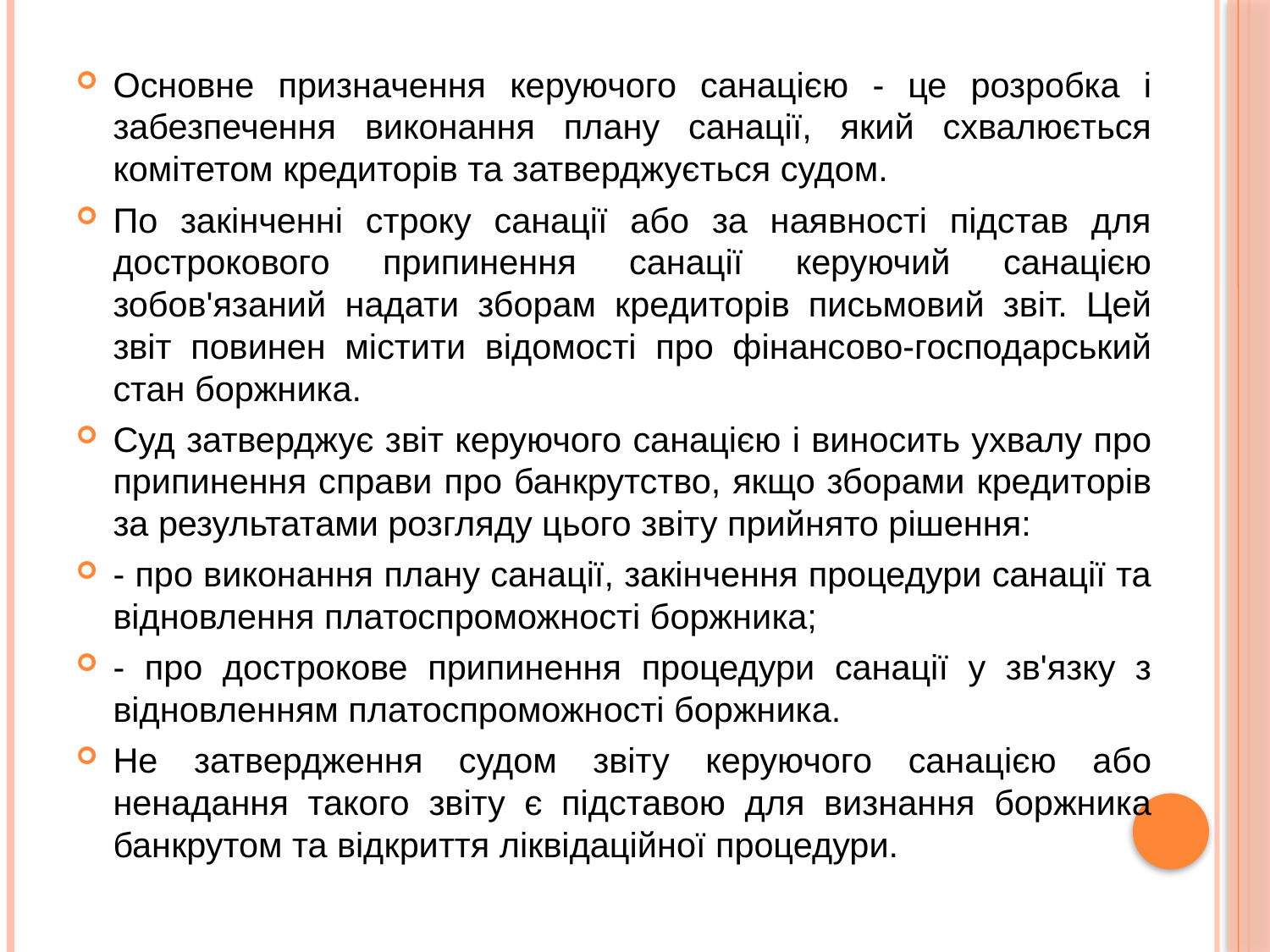

Основне призначення керуючого санацією - це розробка і забезпечення виконання плану санації, який схвалюється комітетом кредиторів та затверджується судом.
По закінченні строку санації або за наявності підстав для дострокового припинення санації керуючий санацією зобов'язаний надати зборам кредиторів письмовий звіт. Цей звіт повинен містити відомості про фінансово-господарський стан боржника.
Суд затверджує звіт керуючого санацією і виносить ухвалу про припинення справи про банкрутство, якщо зборами кредиторів за результатами розгляду цього звіту прийнято рішення:
- про виконання плану санації, закінчення процедури санації та відновлення платоспроможності боржника;
- про дострокове припинення процедури санації у зв'язку з відновленням платоспроможності боржника.
Не затвердження судом звіту керуючого санацією або ненадання такого звіту є підставою для визнання боржника банкрутом та відкриття ліквідаційної процедури.